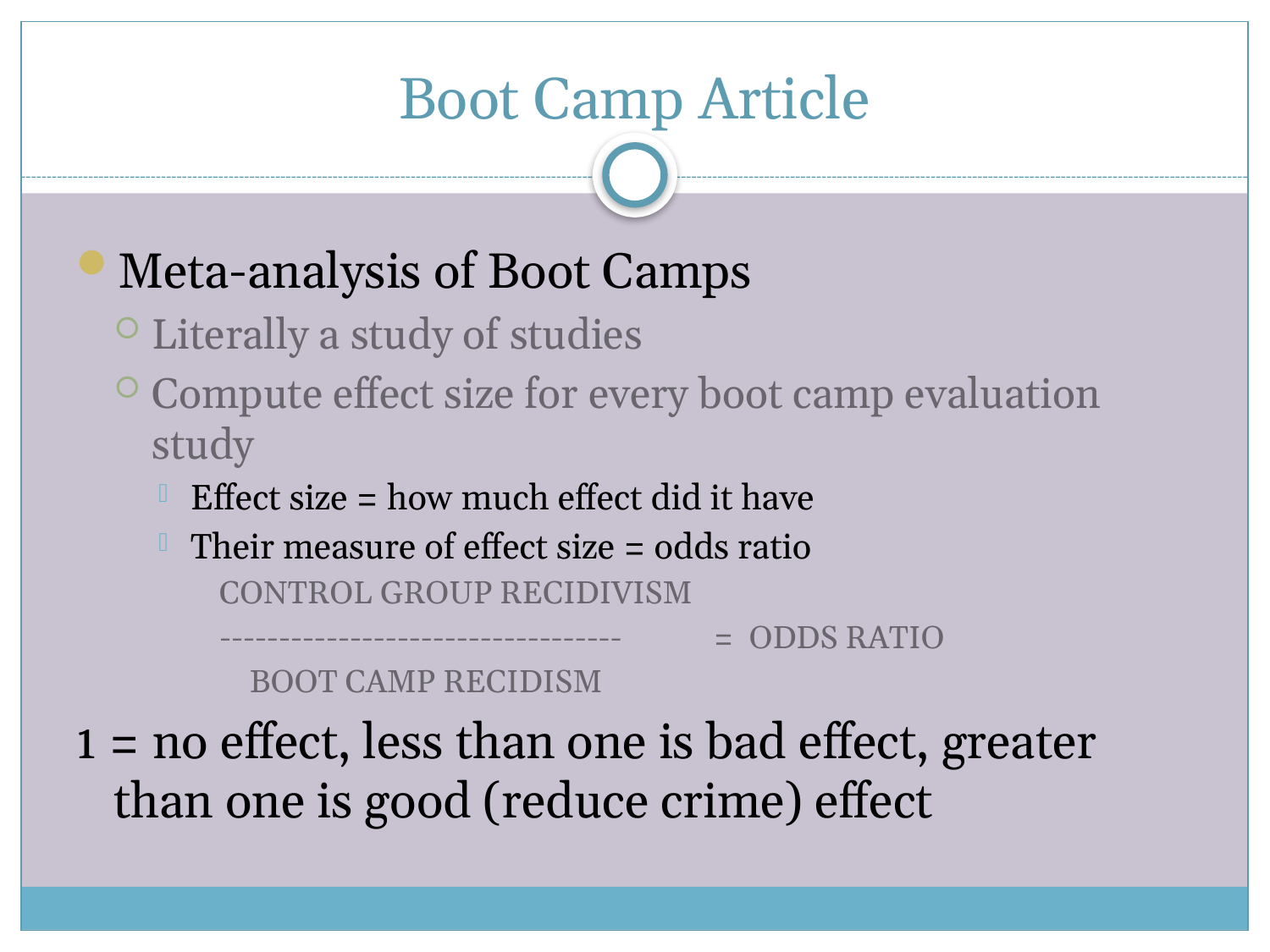

# Boot Camp Article
Meta-analysis of Boot Camps
Literally a study of studies
Compute effect size for every boot camp evaluation study
Effect size = how much effect did it have
Their measure of effect size = odds ratio
   CONTROL GROUP RECIDIVISM
   ----------------------------------            =  ODDS RATIO
       BOOT CAMP RECIDISM
1 = no effect, less than one is bad effect, greater than one is good (reduce crime) effect